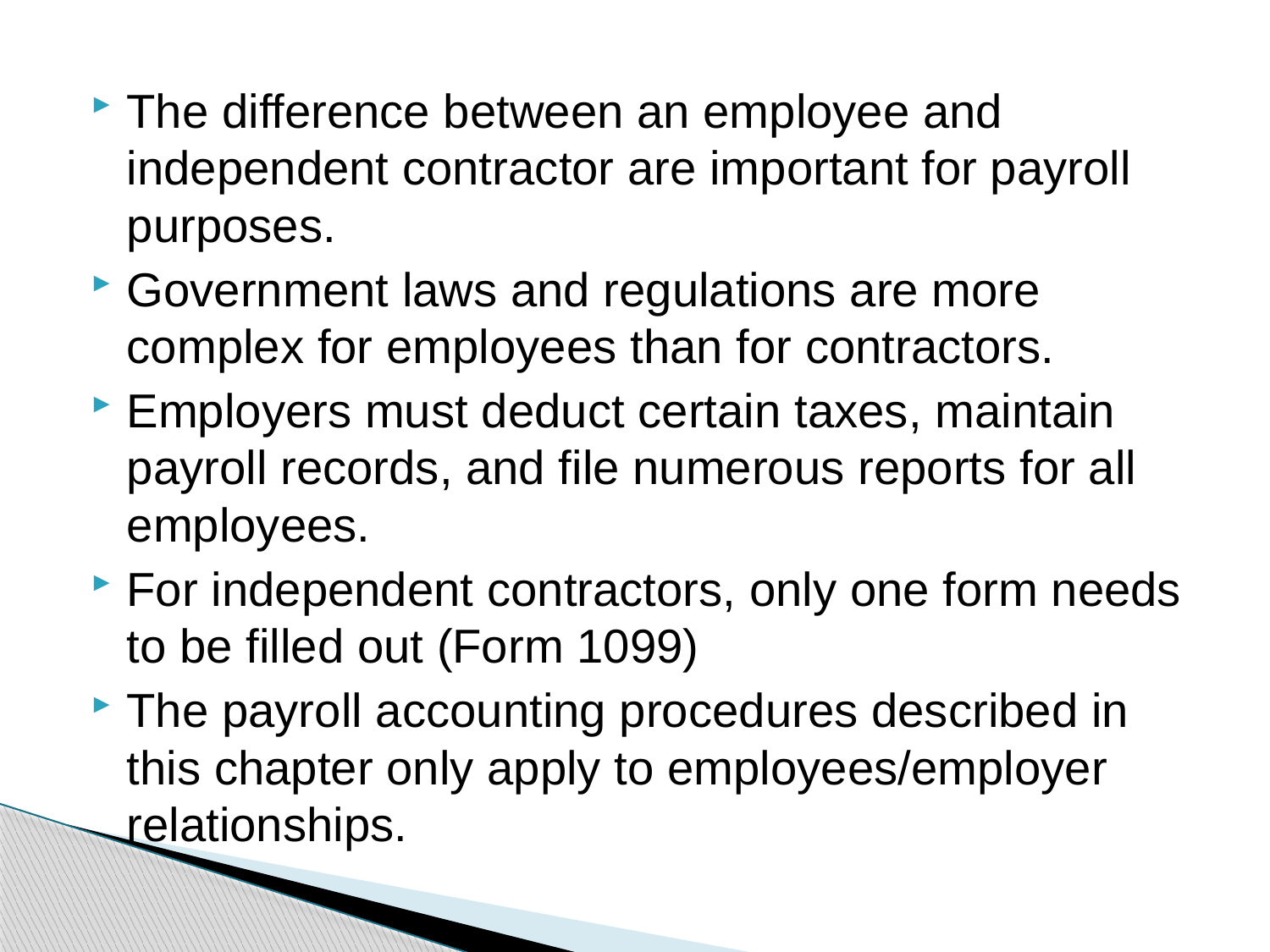

The difference between an employee and independent contractor are important for payroll purposes.
Government laws and regulations are more complex for employees than for contractors.
Employers must deduct certain taxes, maintain payroll records, and file numerous reports for all employees.
For independent contractors, only one form needs to be filled out (Form 1099)
The payroll accounting procedures described in this chapter only apply to employees/employer relationships.